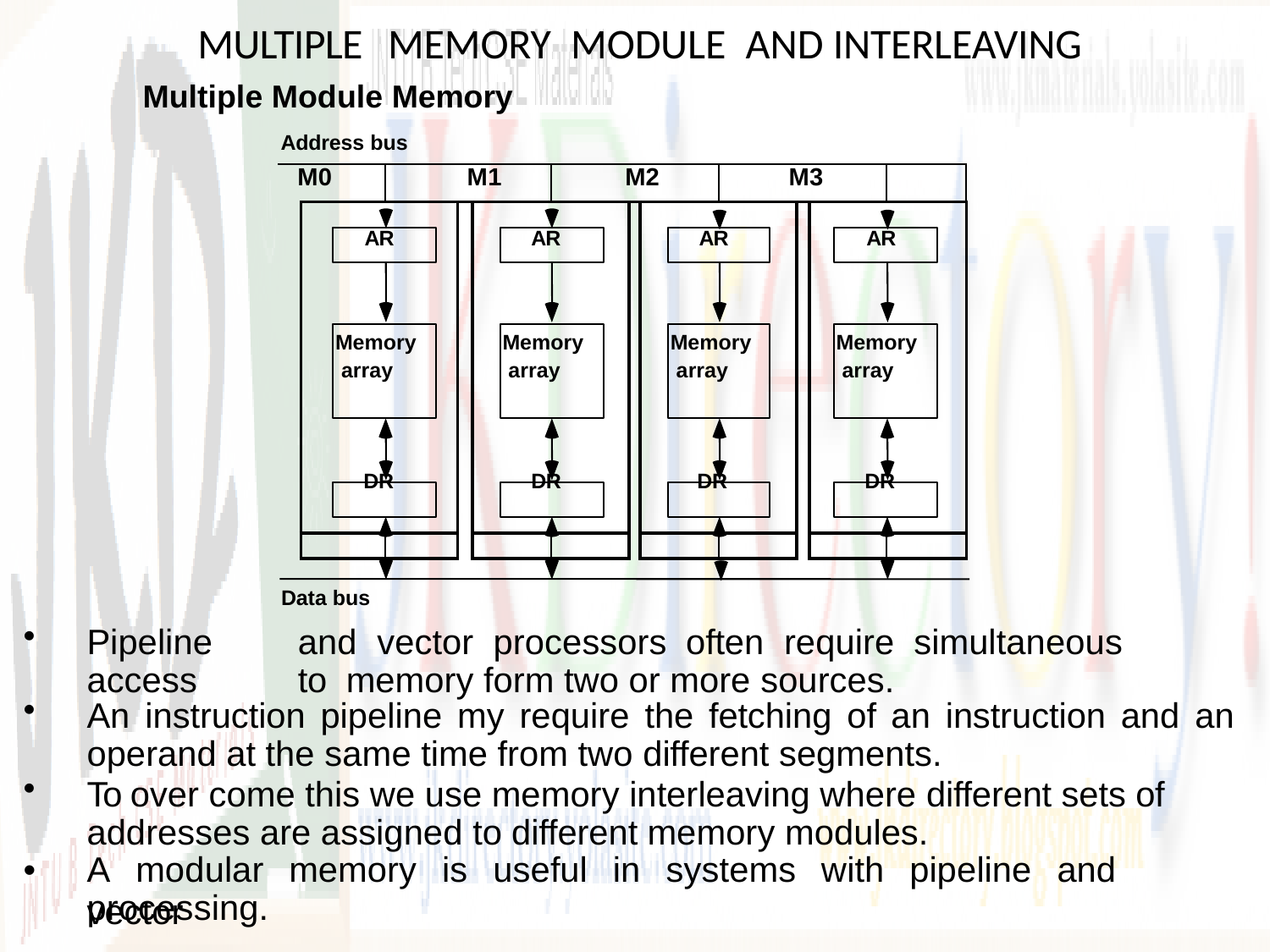

# MULTIPLE	MEMORY	MODULE	AND INTERLEAVING
Multiple Module Memory
Address bus
| M0 |  | M1 |  |  | M2 |  |  | M3 |  |  |  |
| --- | --- | --- | --- | --- | --- | --- | --- | --- | --- | --- | --- |
|  | AR Memory array DR |  |  | AR Memory array DR |  |  | AR Memory array DR |  |  | AR Memory array DR |  |
|  |  |  |  |  |  |  |  |  |  |  |  |

Data bus
Pipeline	and	vector	processors	often	require	simultaneous	access	to  memory form two or more sources.
An instruction pipeline my require the fetching of an instruction and an
operand at the same time from two different segments.
To over come this we use memory interleaving where different sets of  addresses are assigned to different memory modules.
•
A	modular	memory	is	useful	in	systems	with	pipeline	and	vector
processing.